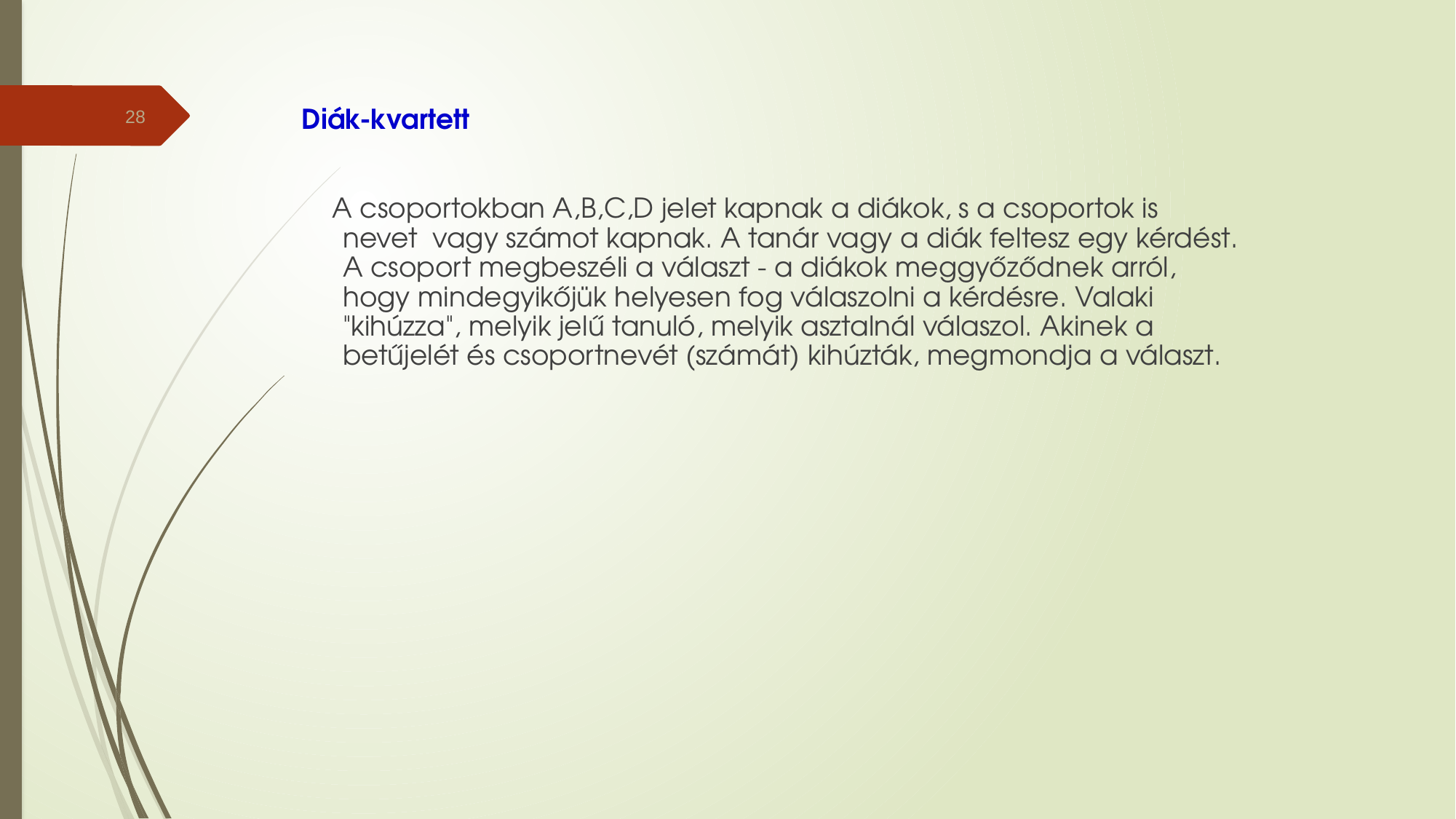

28
Diák-kvartett

    A csoportokban A,B,C,D jelet kapnak a diákok, s a csoportok is nevet  vagy számot kapnak. A tanár vagy a diák feltesz egy kérdést. A csoport megbeszéli a választ - a diákok meggyőződnek arról, hogy mindegyikőjük helyesen fog válaszolni a kérdésre. Valaki "kihúzza", melyik jelű tanuló, melyik asztalnál válaszol. Akinek a betűjelét és csoportnevét (számát) kihúzták, megmondja a választ.